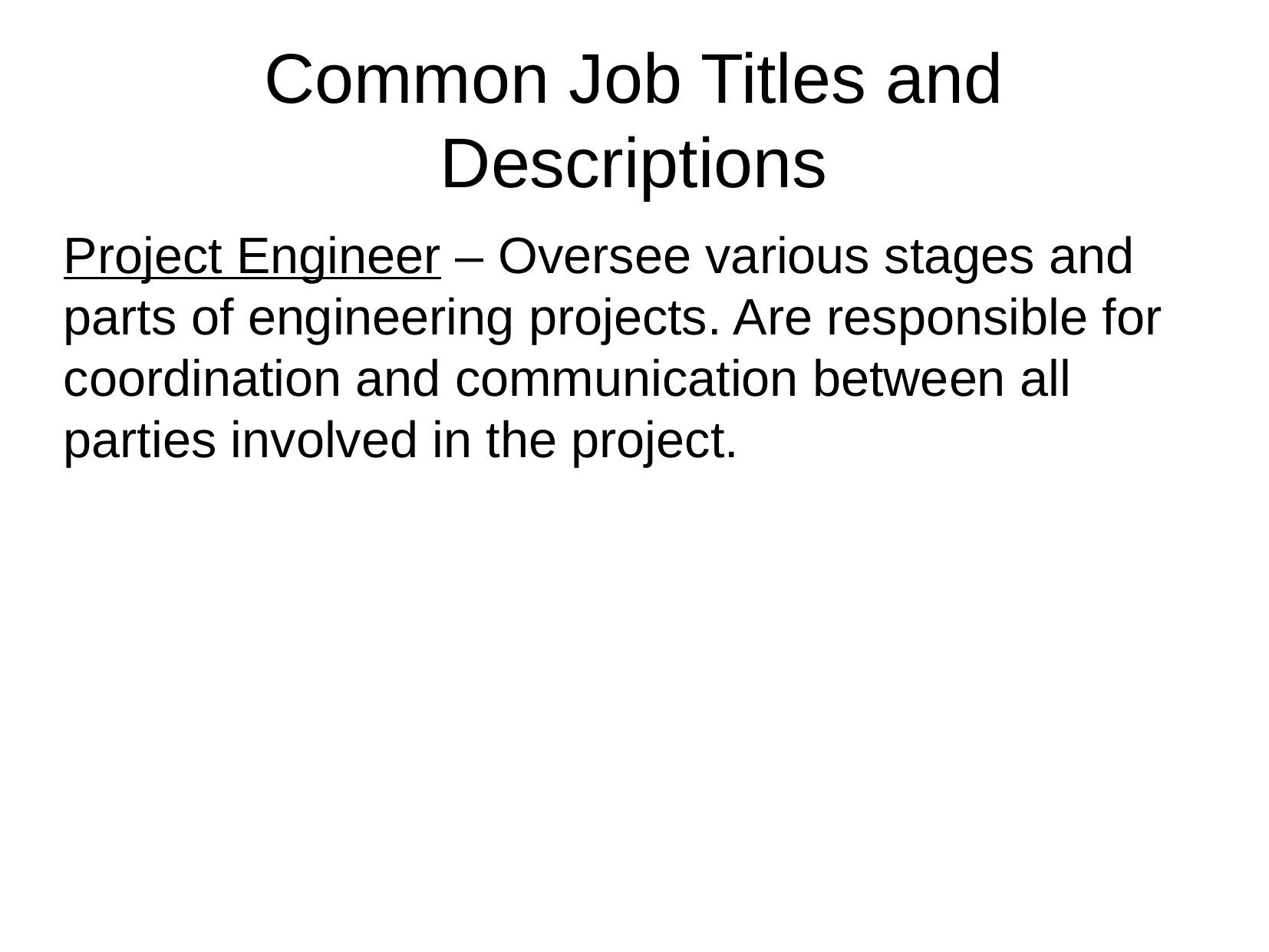

Common Job Titles and Descriptions
Project Engineer – Oversee various stages and parts of engineering projects. Are responsible for coordination and communication between all parties involved in the project.